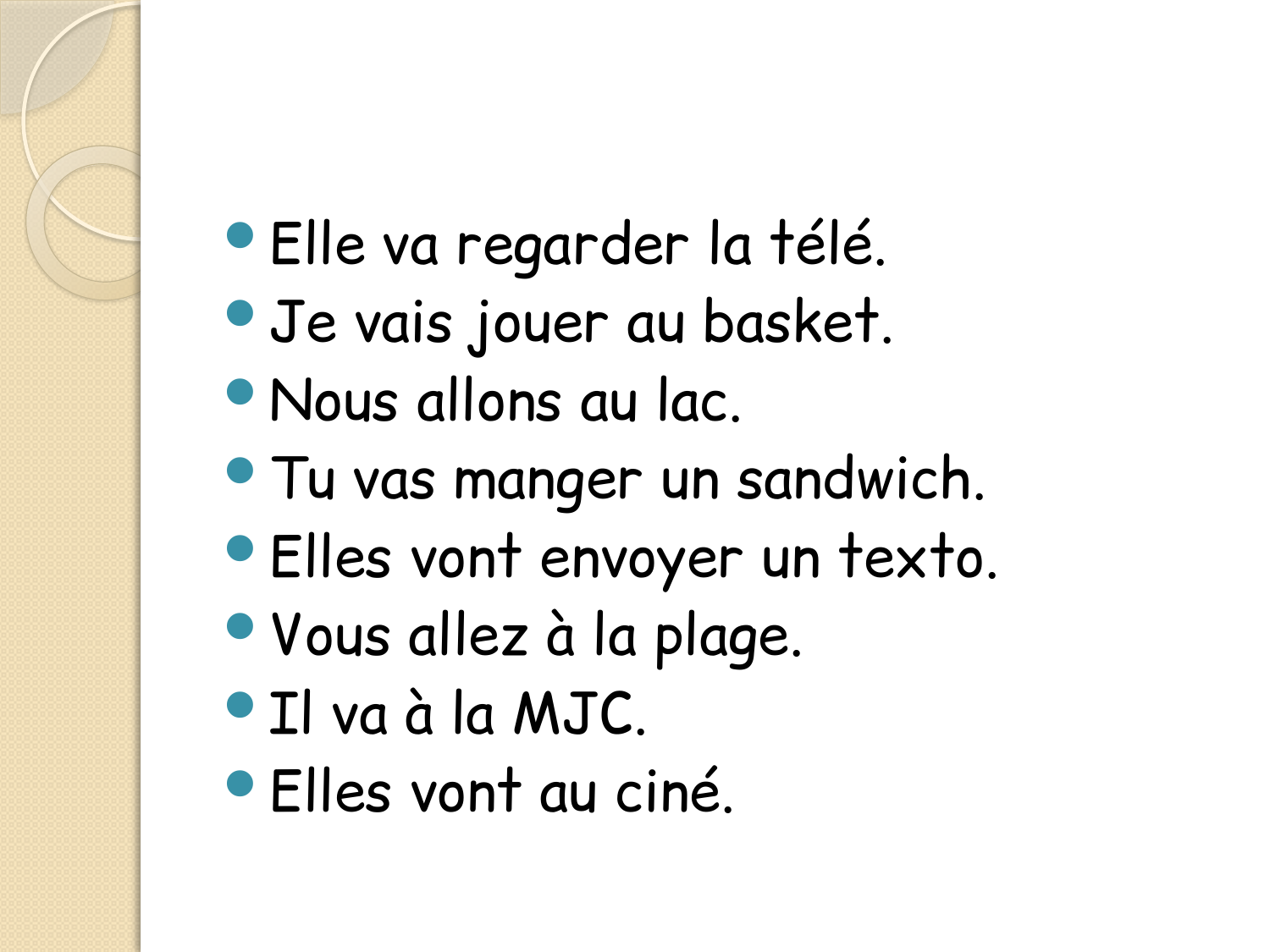

#
Elle va regarder la télé.
Je vais jouer au basket.
Nous allons au lac.
Tu vas manger un sandwich.
Elles vont envoyer un texto.
Vous allez à la plage.
Il va à la MJC.
Elles vont au ciné.